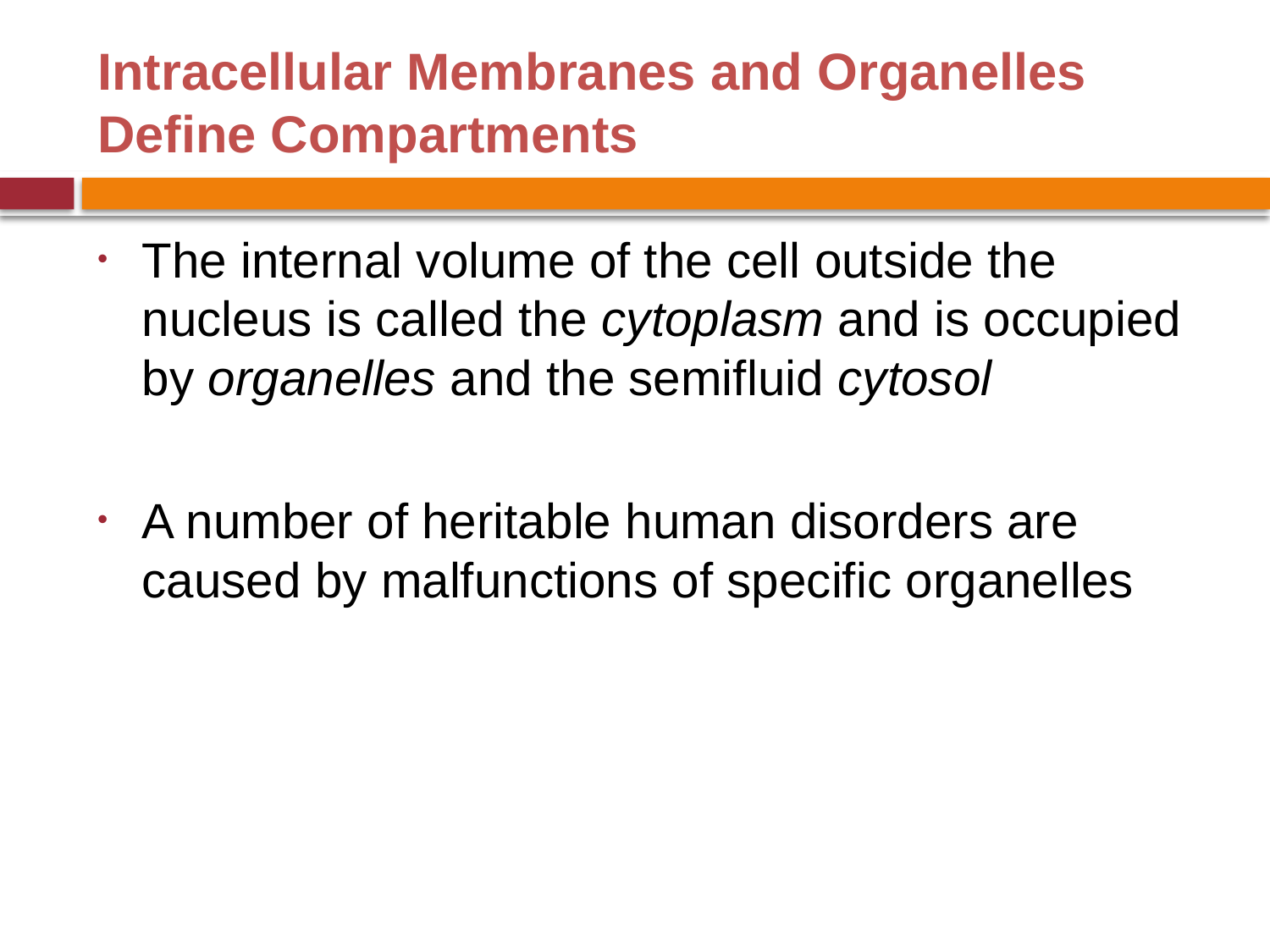

# Intracellular Membranes and Organelles Define Compartments
The internal volume of the cell outside the nucleus is called the cytoplasm and is occupied by organelles and the semifluid cytosol

A number of heritable human disorders are caused by malfunctions of specific organelles